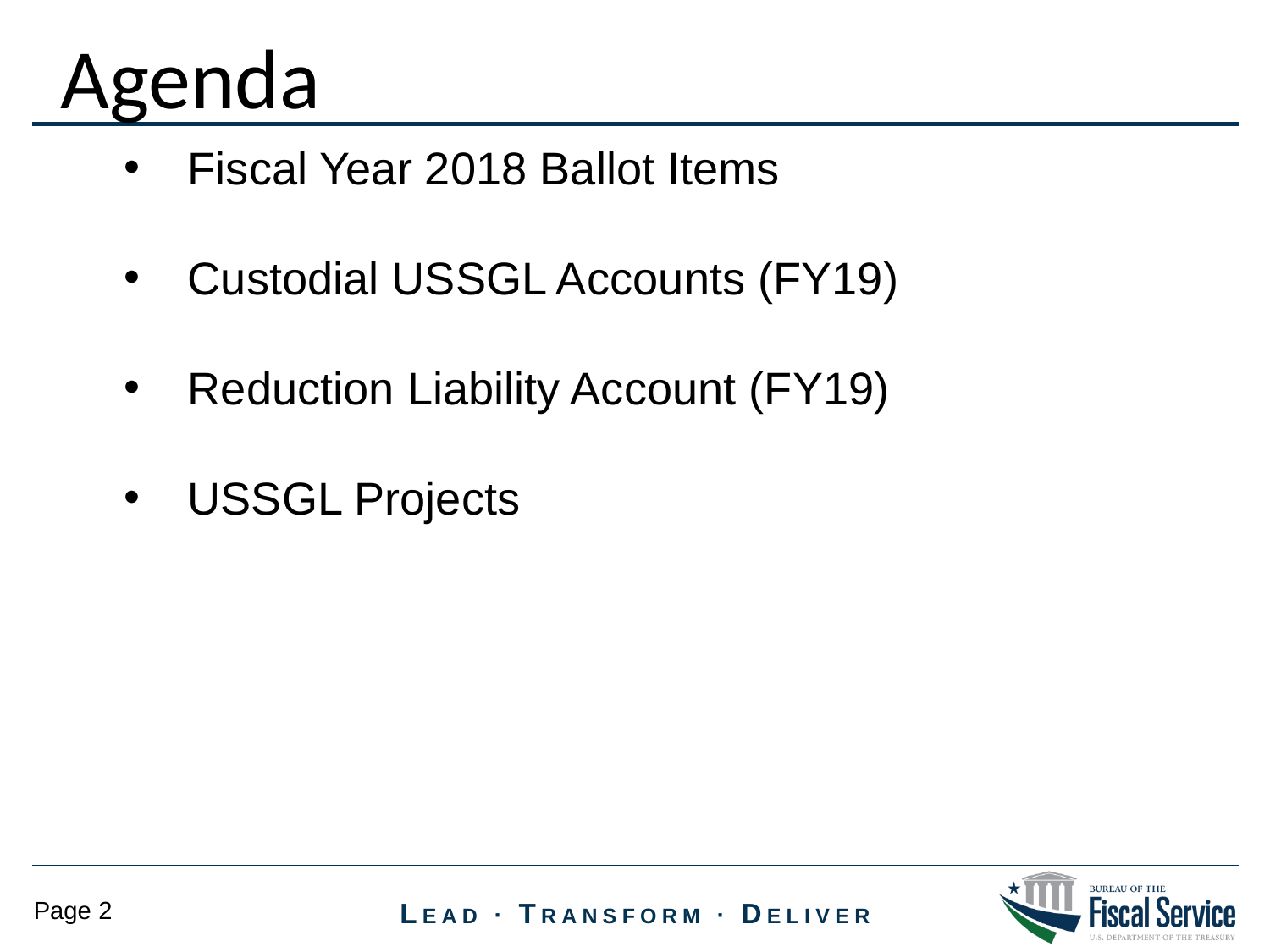

Agenda
Fiscal Year 2018 Ballot Items

Custodial USSGL Accounts (FY19)

Reduction Liability Account (FY19)

USSGL Projects